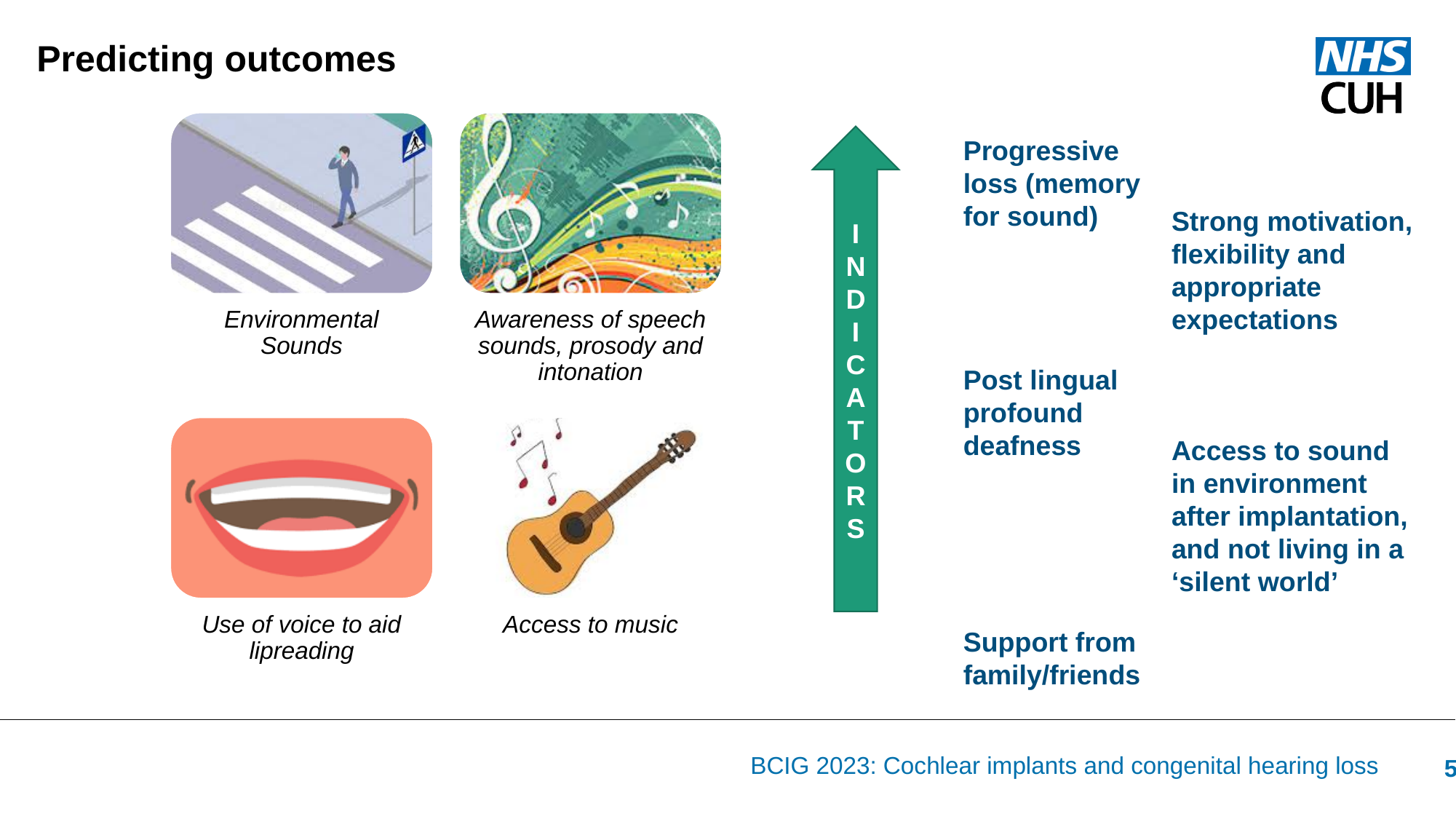

Predicting outcomes

Progressive loss (memory for sound)

Post lingual profound deafness

Support from family/friends

Environmental Sounds
Awareness of speech sounds, prosody and intonation
Use of voice to aid lipreading
Access to music

I
N
D
I
C
A
T
O
R
S

Strong motivation, flexibility and appropriate expectations

Access to sound in environment after implantation, and not living in a ‘silent world’

BCIG 2023: Cochlear implants and congenital hearing loss